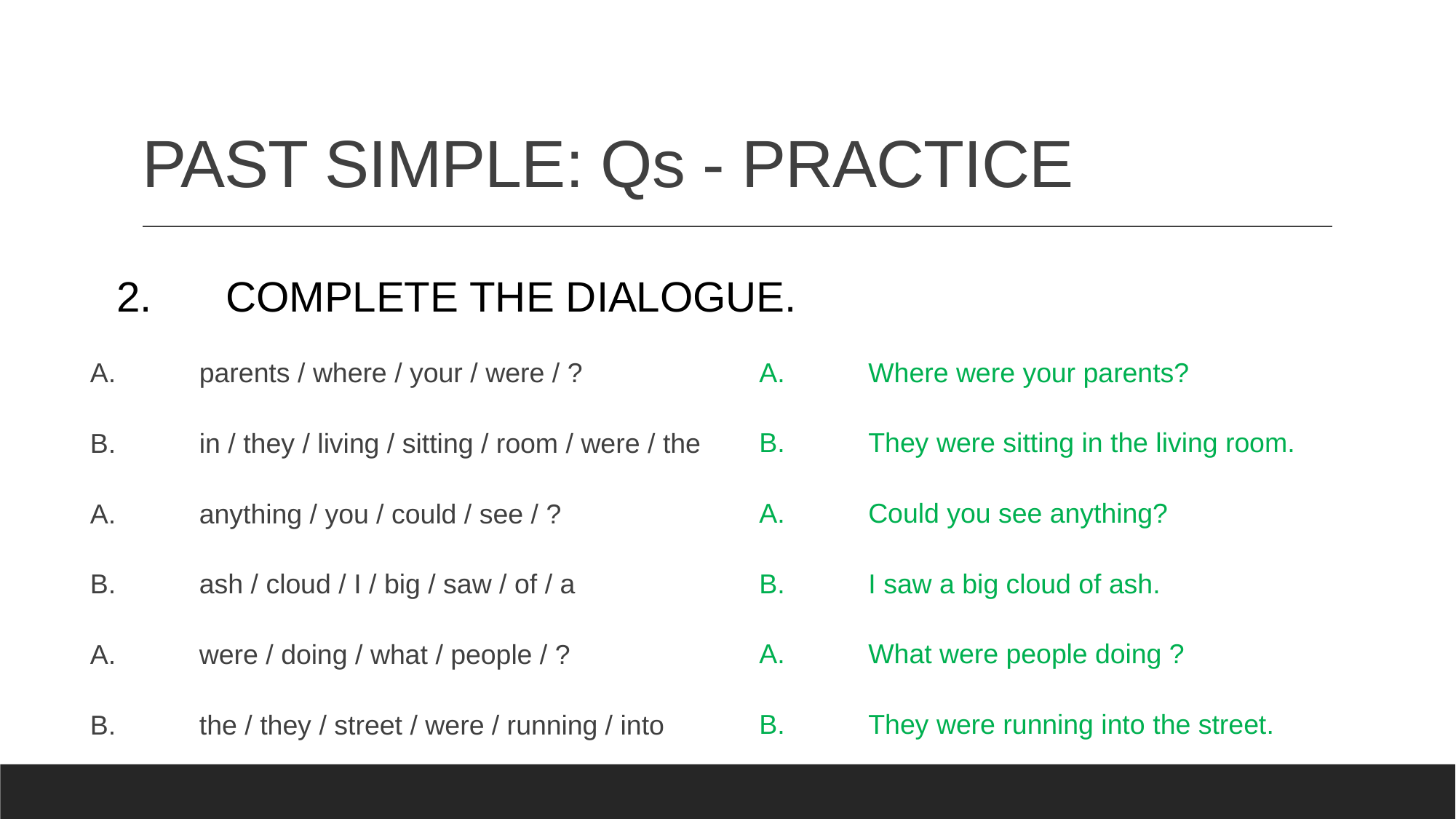

# PAST SIMPLE: Qs - PRACTICE
2.	Complete the dialogue.
A.	Where were your parents?
B.	They were sitting in the living room.
A.	Could you see anything?
B.	I saw a big cloud of ash.
A.	What were people doing ?
B.	They were running into the street.
A.	parents / where / your / were / ?
B.	in / they / living / sitting / room / were / the
A.	anything / you / could / see / ?
B.	ash / cloud / I / big / saw / of / a
A.	were / doing / what / people / ?
B.	the / they / street / were / running / into